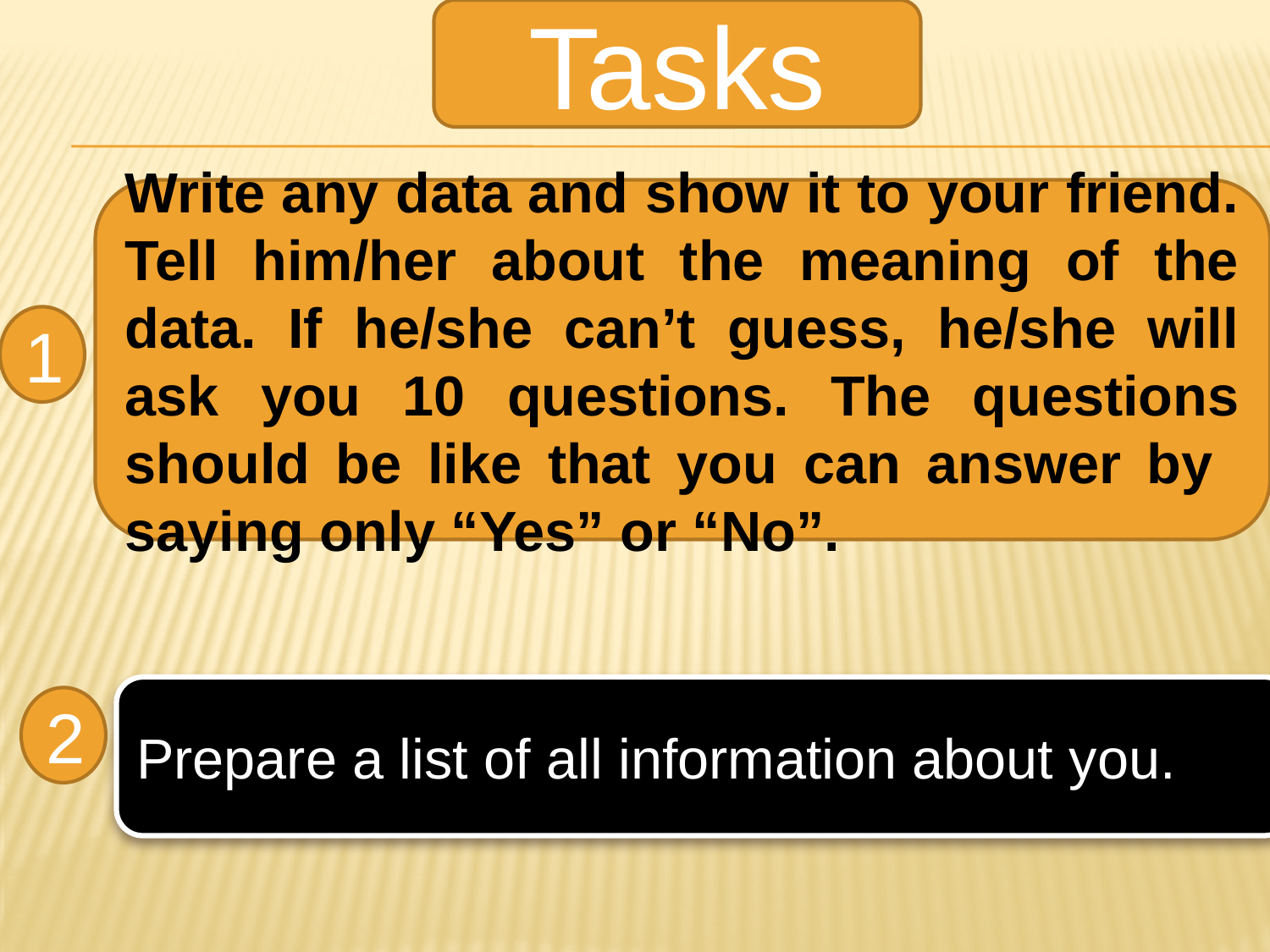

Tasks
Write any data and show it to your friend. Tell him/her about the meaning of the data. If he/she can’t guess, he/she will ask you 10 questions. The questions should be like that you can answer by  saying only “Yes” or “No”.
1
Prepare a list of all information about you.
2